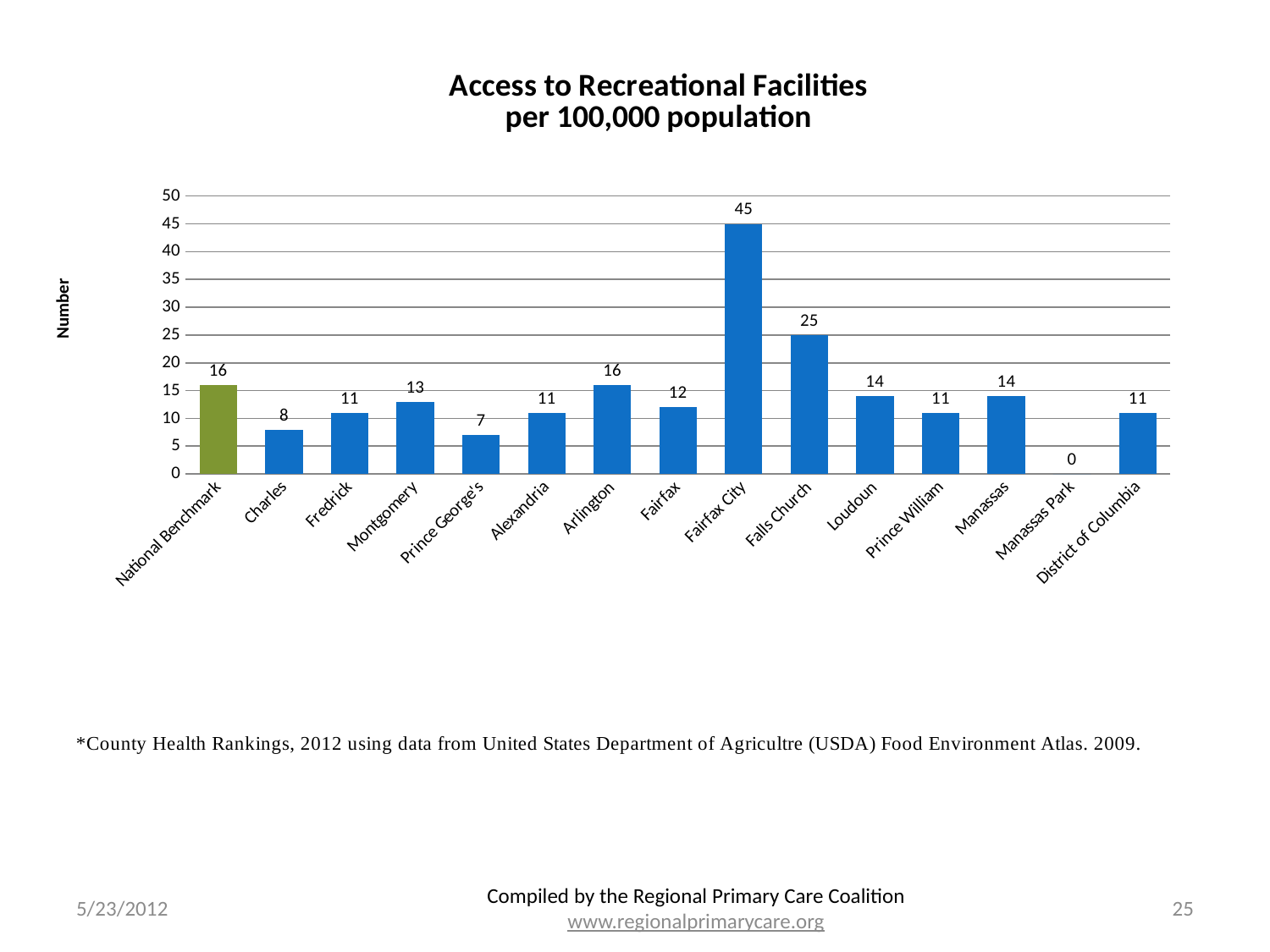

### Chart: Access to Recreational Facilities
per 100,000 population

| Category | Access to Recreational Facilities |
|---|---|
| National Benchmark | 16.0 |
| Charles | 8.0 |
| Fredrick | 11.0 |
| Montgomery | 13.0 |
| Prince George's | 7.0 |
| Alexandria | 11.0 |
| Arlington | 16.0 |
| Fairfax | 12.0 |
| Fairfax City | 45.0 |
| Falls Church | 25.0 |
| Loudoun | 14.0 |
| Prince William | 11.0 |
| Manassas | 14.0 |
| Manassas Park | 0.0 |
| District of Columbia | 11.0 |
5/23/2012
Compiled by the Regional Primary Care Coalition
www.regionalprimarycare.org
25